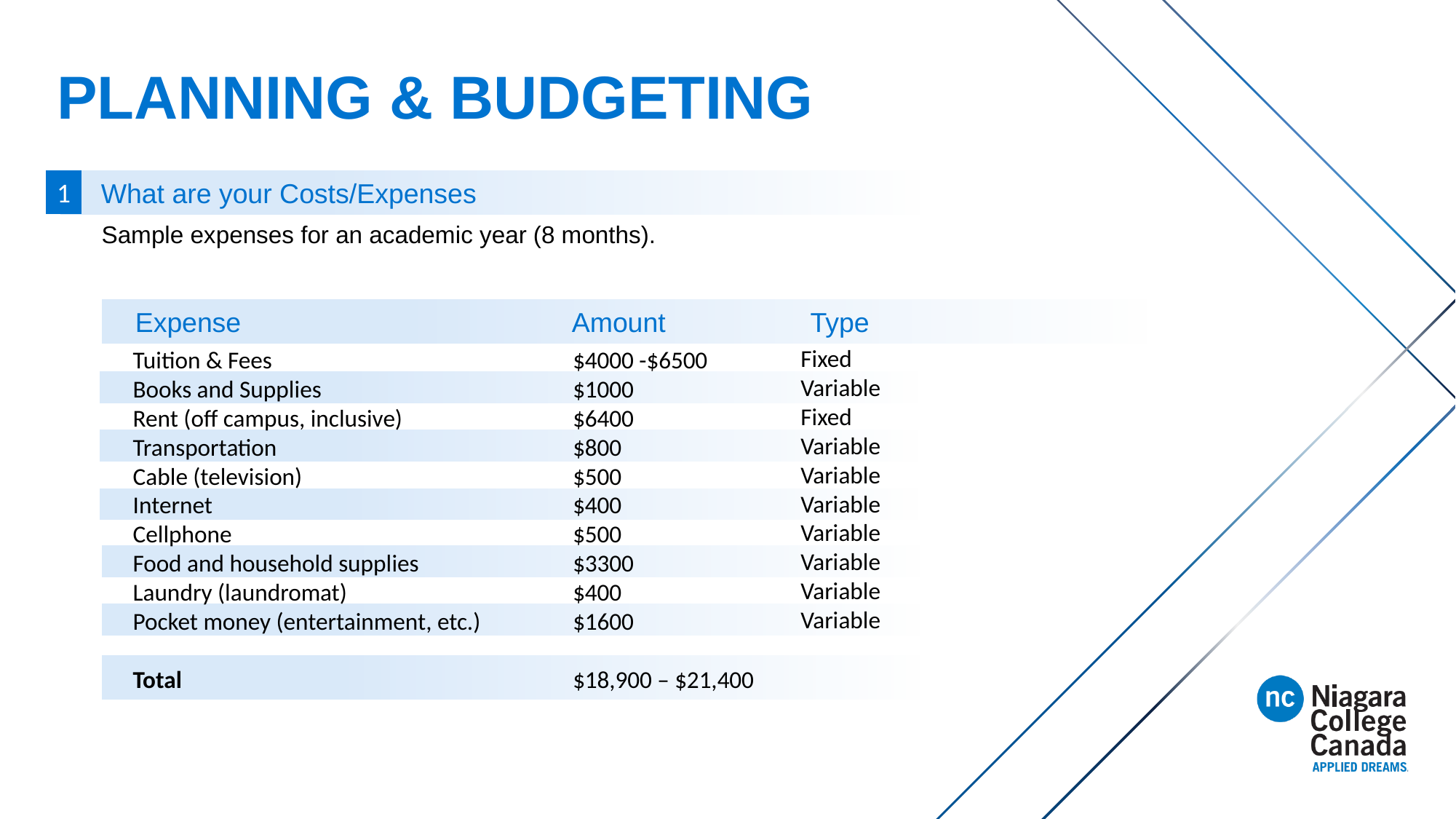

# PLANNING & BUDGETING
1
 What are your Costs/Expenses
Sample expenses for an academic year (8 months).

Expense                                      	Amount                   Type
Fixed
Variable
Fixed
Variable
Variable
Variable
Variable
Variable
Variable
Variable

Tuition & Fees
Books and Supplies
Rent (off campus, inclusive)
Transportation
Cable (television)
Internet
Cellphone
Food and household supplies
Laundry (laundromat)
Pocket money (entertainment, etc.)

Total

$4000 -$6500
$1000
$6400
$800
$500
$400
$500
$3300
$400
$1600

$18,900 – $21,400